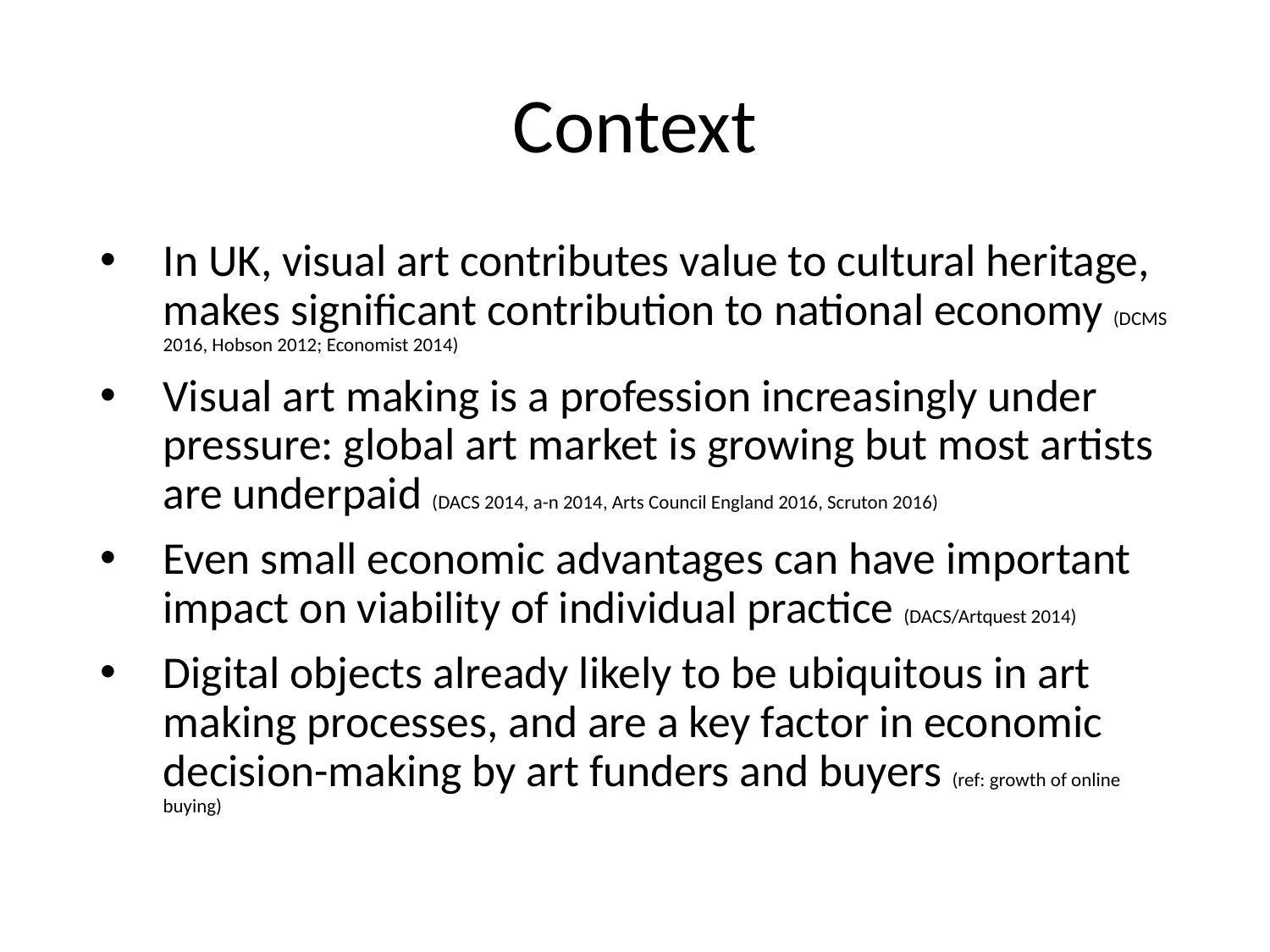

# Context
In UK, visual art contributes value to cultural heritage, makes significant contribution to national economy (DCMS 2016, Hobson 2012; Economist 2014)
Visual art making is a profession increasingly under pressure: global art market is growing but most artists are underpaid (DACS 2014, a-n 2014, Arts Council England 2016, Scruton 2016)
Even small economic advantages can have important impact on viability of individual practice (DACS/Artquest 2014)
Digital objects already likely to be ubiquitous in art making processes, and are a key factor in economic decision-making by art funders and buyers (ref: growth of online buying)